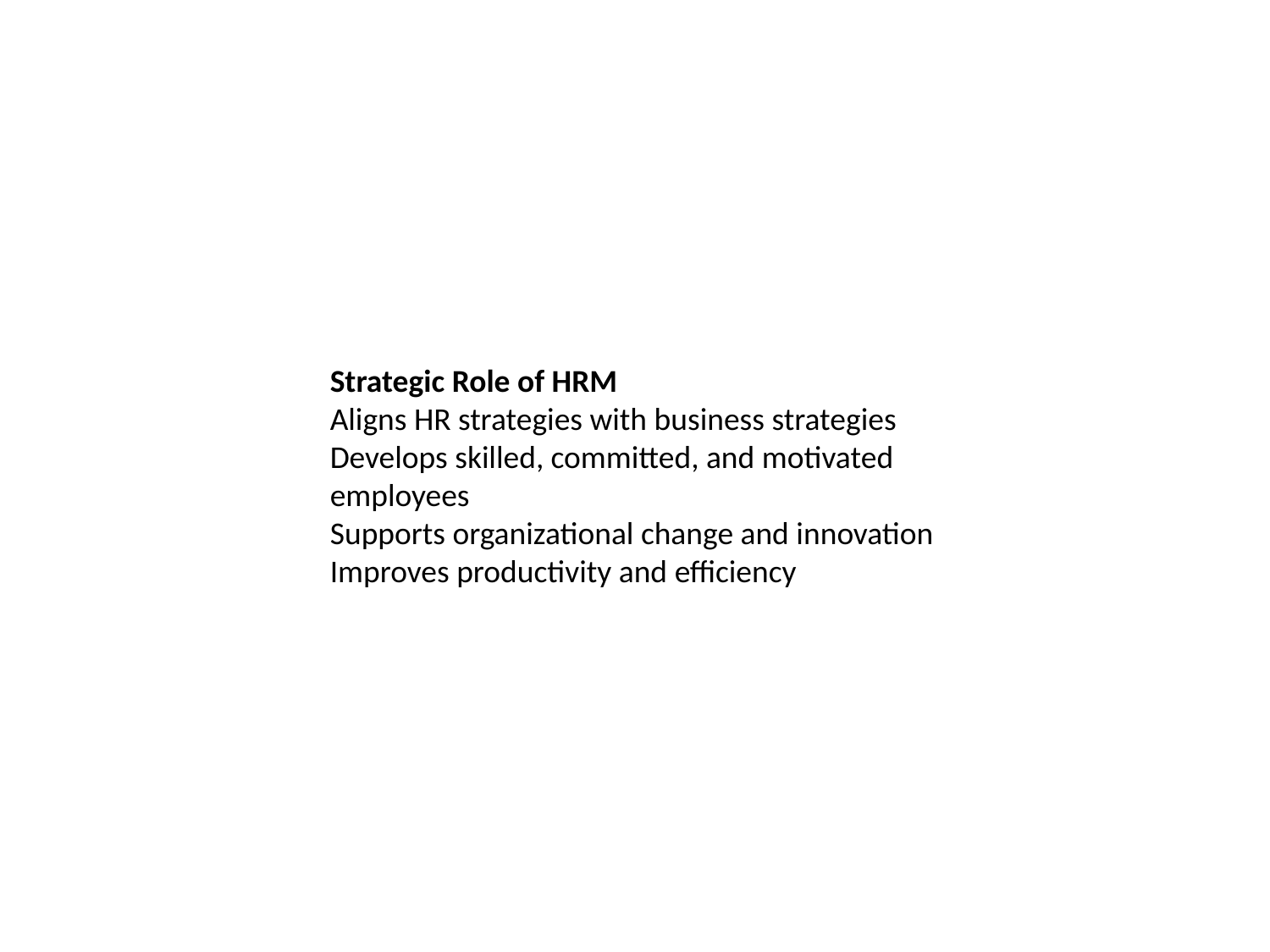

Strategic Role of HRM
Aligns HR strategies with business strategies
Develops skilled, committed, and motivated employees
Supports organizational change and innovation
Improves productivity and efficiency